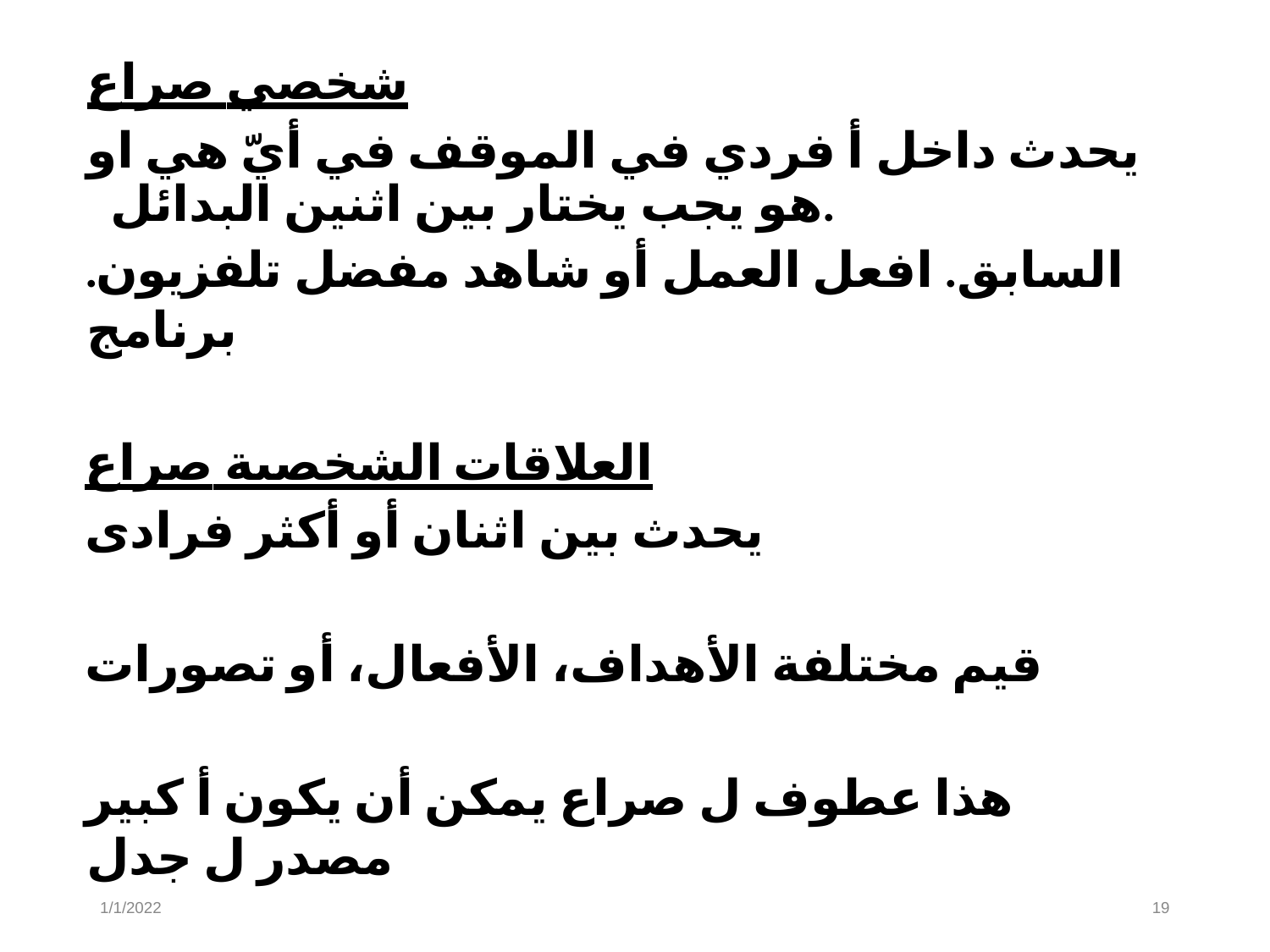

شخصي صراع
يحدث داخل أ فردي في الموقف في أيّ هي او هو يجب يختار بين اثنين البدائل.
السابق. افعل العمل أو شاهد​ مفضل تلفزيون. برنامج

العلاقات الشخصية صراع
يحدث بين اثنان أو أكثر فرادى

قيم مختلفة الأهداف، الأفعال، أو تصورات

هذا عطوف ل صراع يمكن أن يكون أ كبير مصدر ل جدل
1/1/2022
19